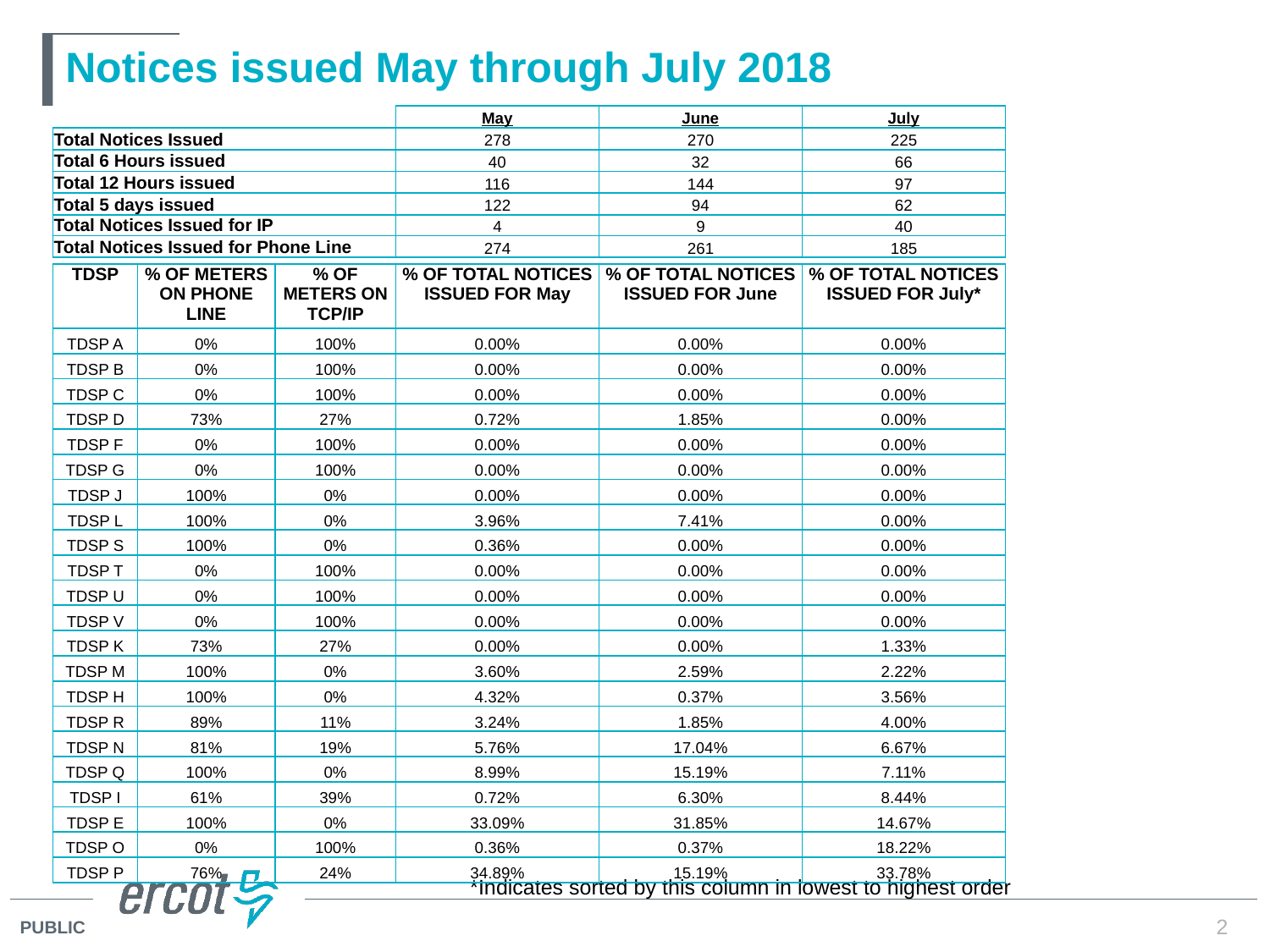

# Notices issued May through July 2018
|  | May | June | July |
| --- | --- | --- | --- |
| Total Notices Issued | 278 | 270 | 225 |
| Total 6 Hours issued | 40 | 32 | 66 |
| Total 12 Hours issued | 116 | 144 | 97 |
| Total 5 days issued | 122 | 94 | 62 |
| Total Notices Issued for IP | 4 | 9 | 40 |
| Total Notices Issued for Phone Line | 274 | 261 | 185 |
| TDSP | % OF METERS ON PHONE LINE | % OF METERS ON TCP/IP | % OF TOTAL NOTICES ISSUED FOR May | % OF TOTAL NOTICES ISSUED FOR June | % OF TOTAL NOTICES ISSUED FOR July\* |
| --- | --- | --- | --- | --- | --- |
| TDSP A | 0% | 100% | 0.00% | 0.00% | 0.00% |
| TDSP B | 0% | 100% | 0.00% | 0.00% | 0.00% |
| TDSP C | 0% | 100% | 0.00% | 0.00% | 0.00% |
| TDSP D | 73% | 27% | 0.72% | 1.85% | 0.00% |
| TDSP F | 0% | 100% | 0.00% | 0.00% | 0.00% |
| TDSP G | 0% | 100% | 0.00% | 0.00% | 0.00% |
| TDSP J | 100% | 0% | 0.00% | 0.00% | 0.00% |
| TDSP L | 100% | 0% | 3.96% | 7.41% | 0.00% |
| TDSP S | 100% | 0% | 0.36% | 0.00% | 0.00% |
| TDSP T | 0% | 100% | 0.00% | 0.00% | 0.00% |
| TDSP U | 0% | 100% | 0.00% | 0.00% | 0.00% |
| TDSP V | 0% | 100% | 0.00% | 0.00% | 0.00% |
| TDSP K | 73% | 27% | 0.00% | 0.00% | 1.33% |
| TDSP M | 100% | 0% | 3.60% | 2.59% | 2.22% |
| TDSP H | 100% | 0% | 4.32% | 0.37% | 3.56% |
| TDSP R | 89% | 11% | 3.24% | 1.85% | 4.00% |
| TDSP N | 81% | 19% | 5.76% | 17.04% | 6.67% |
| TDSP Q | 100% | 0% | 8.99% | 15.19% | 7.11% |
| TDSP I | 61% | 39% | 0.72% | 6.30% | 8.44% |
| TDSP E | 100% | 0% | 33.09% | 31.85% | 14.67% |
| TDSP O | 0% | 100% | 0.36% | 0.37% | 18.22% |
| TDSP P | 76% | 24% | 34.89% | 15.19% | 33.78% |
*Indicates sorted by this column in lowest to highest order
2